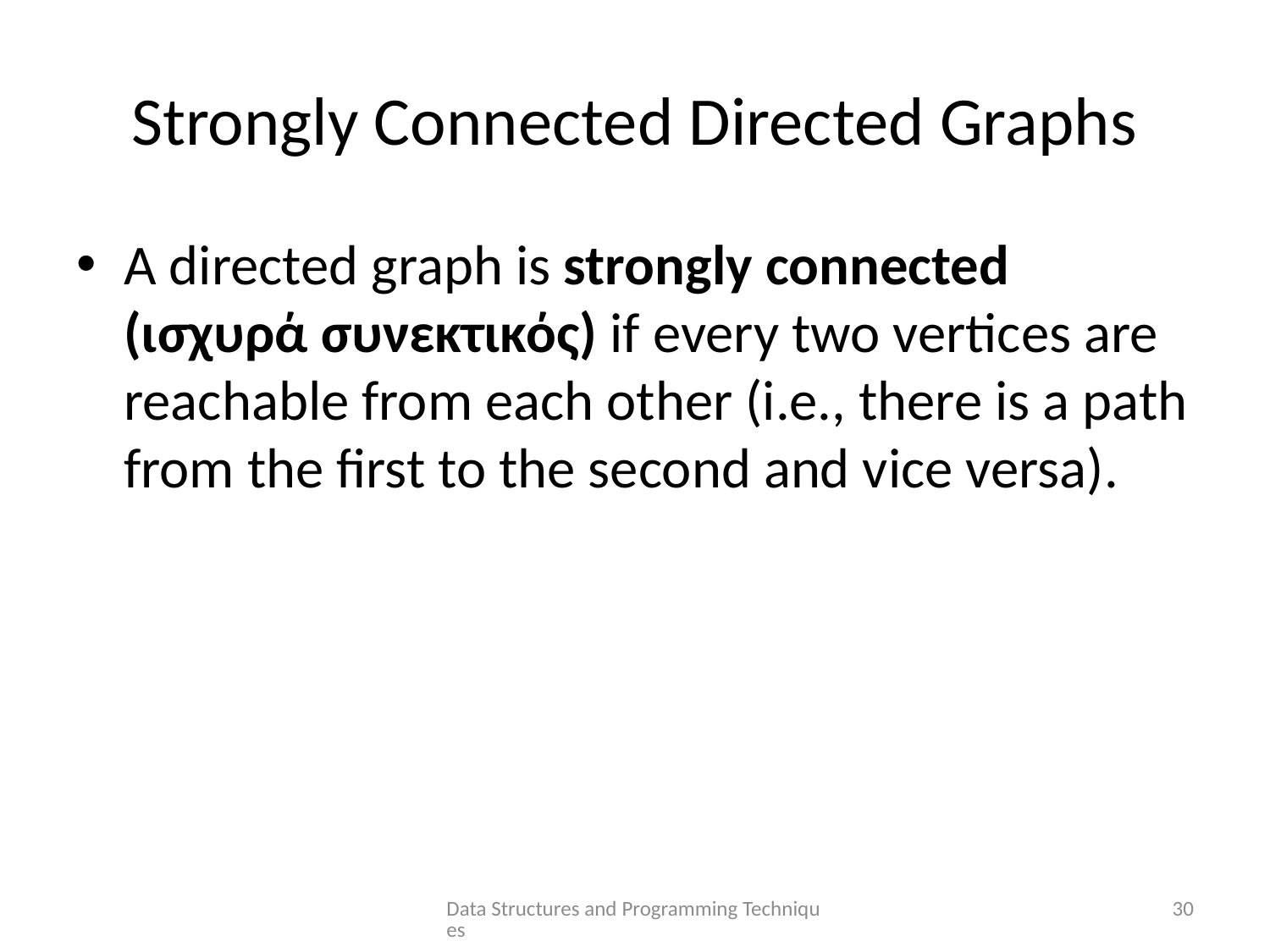

# Strongly Connected Directed Graphs
A directed graph is strongly connected (ισχυρά συνεκτικός) if every two vertices are reachable from each other (i.e., there is a path from the first to the second and vice versa).
Data Structures and Programming Techniques
30